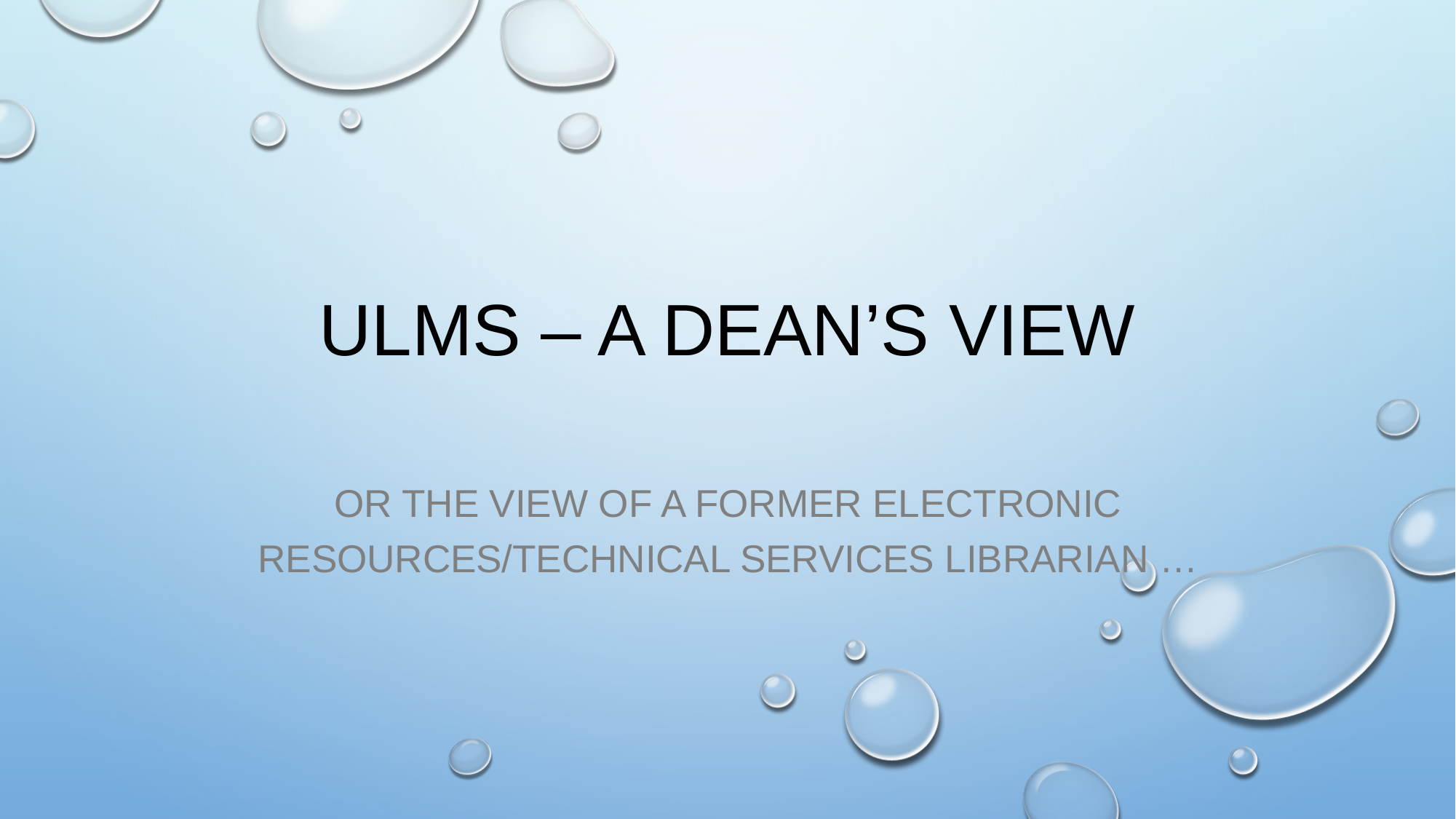

# ULMS – A Dean’s view
Or the view of a former Electronic resources/Technical services librarian …